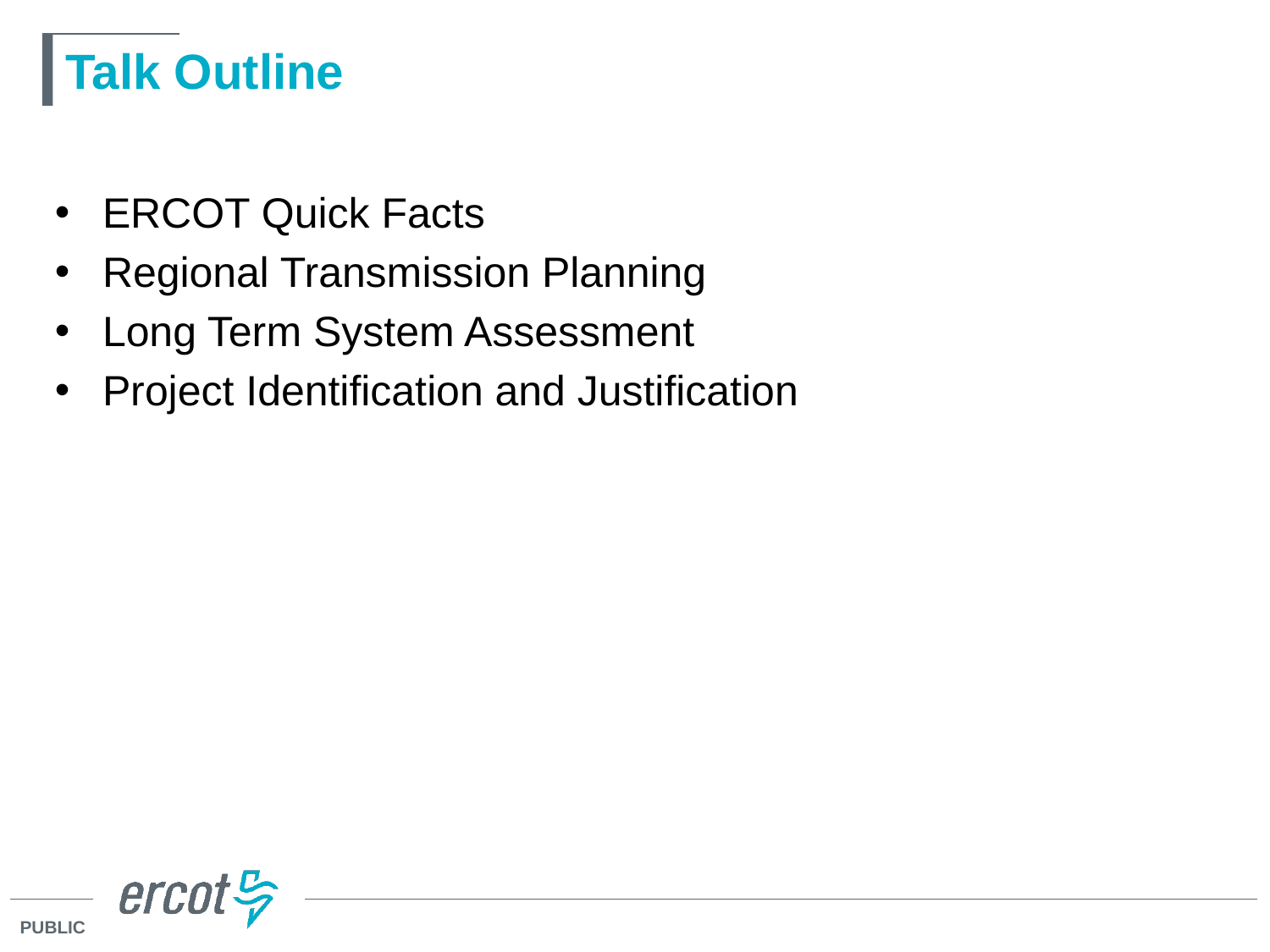

# Talk Outline
ERCOT Quick Facts
Regional Transmission Planning
Long Term System Assessment
Project Identification and Justification